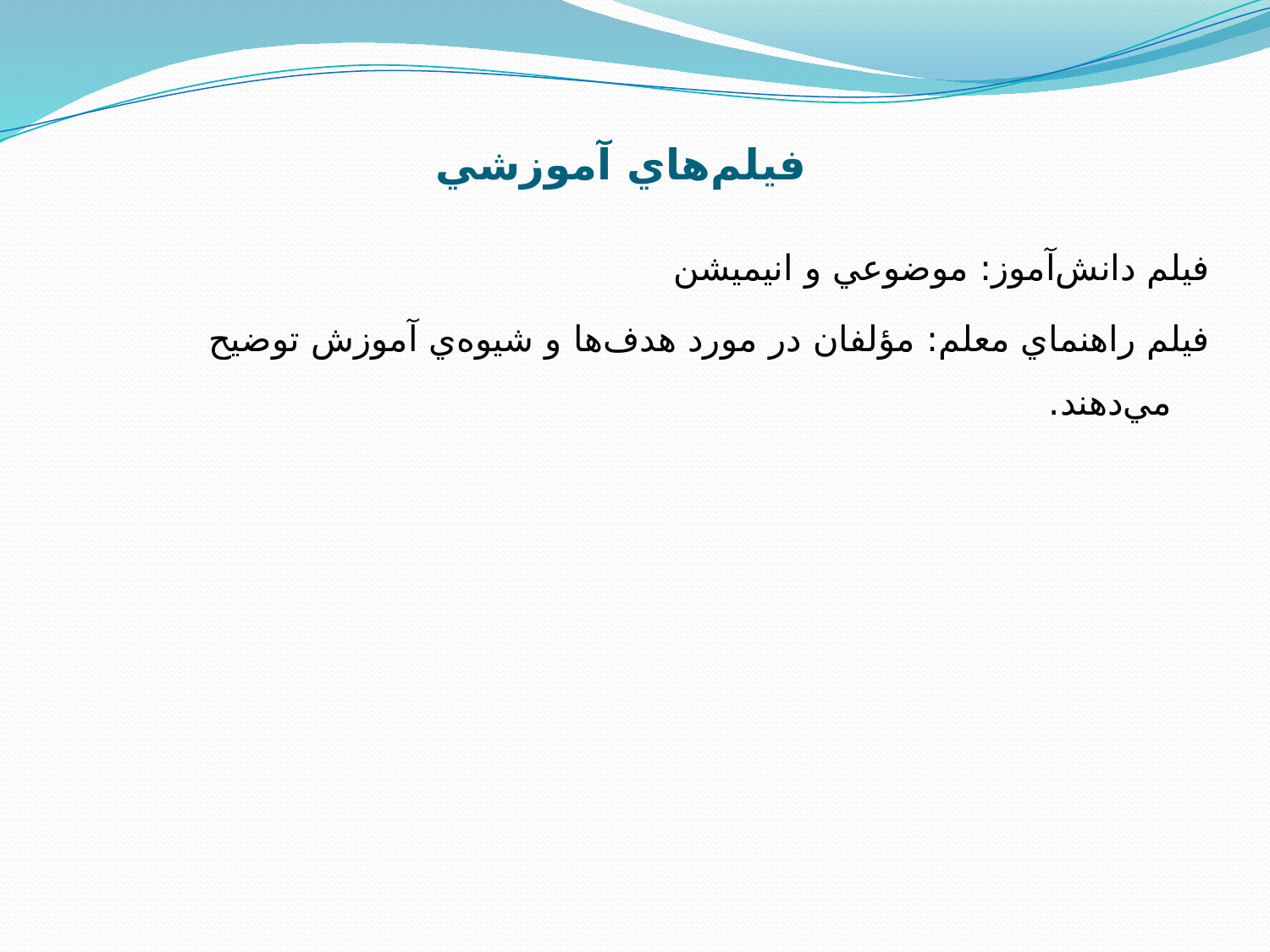

# فيلم‌هاي آموزشي
فيلم دانش‌آموز: موضوعي و انيميشن
فيلم راهنماي معلم: مؤلفان در مورد هدف‌ها و شيوه‌ي آموزش توضيح مي‌دهند.